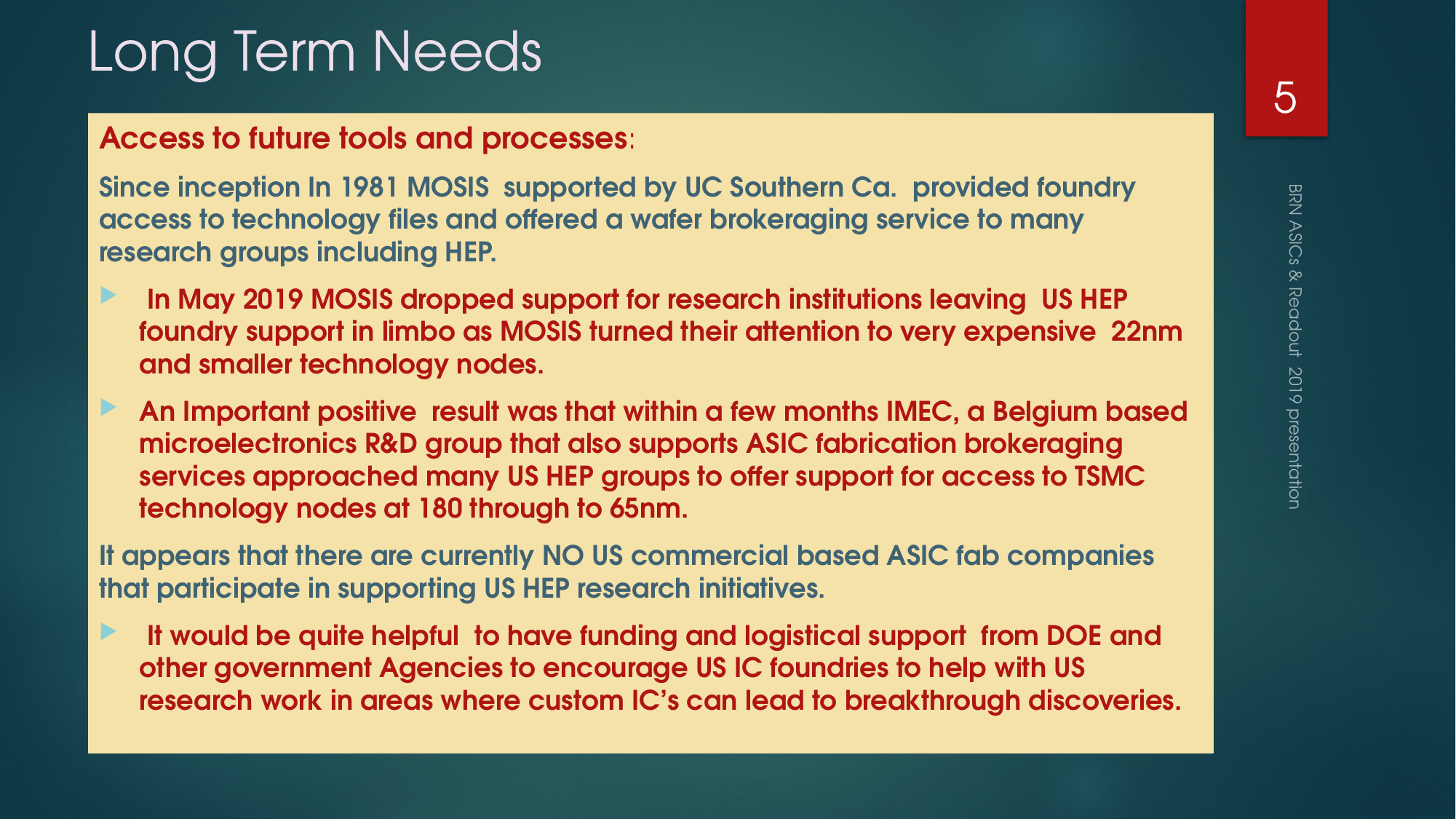

# Long Term Needs
5
Access to future tools and processes:
Since inception In 1981 MOSIS  supported by UC Southern Ca.  provided foundry access to technology files and offered a wafer brokeraging service to many research groups including HEP.
 In May 2019 MOSIS dropped support for research institutions leaving  US HEP foundry support in limbo as MOSIS turned their attention to very expensive  22nm and smaller technology nodes.
An Important positive  result was that within a few months IMEC, a Belgium based microelectronics R&D group that also supports ASIC fabrication brokeraging services approached many US HEP groups to offer support for access to TSMC technology nodes at 180 through to 65nm.
It appears that there are currently NO US commercial based ASIC fab companies       that participate in supporting US HEP research initiatives.
 It would be quite helpful  to have funding and logistical support  from DOE and other government Agencies to encourage US IC foundries to help with US research work in areas where custom IC’s can lead to breakthrough discoveries.
BRN ASICs & Readout  2019 presentation